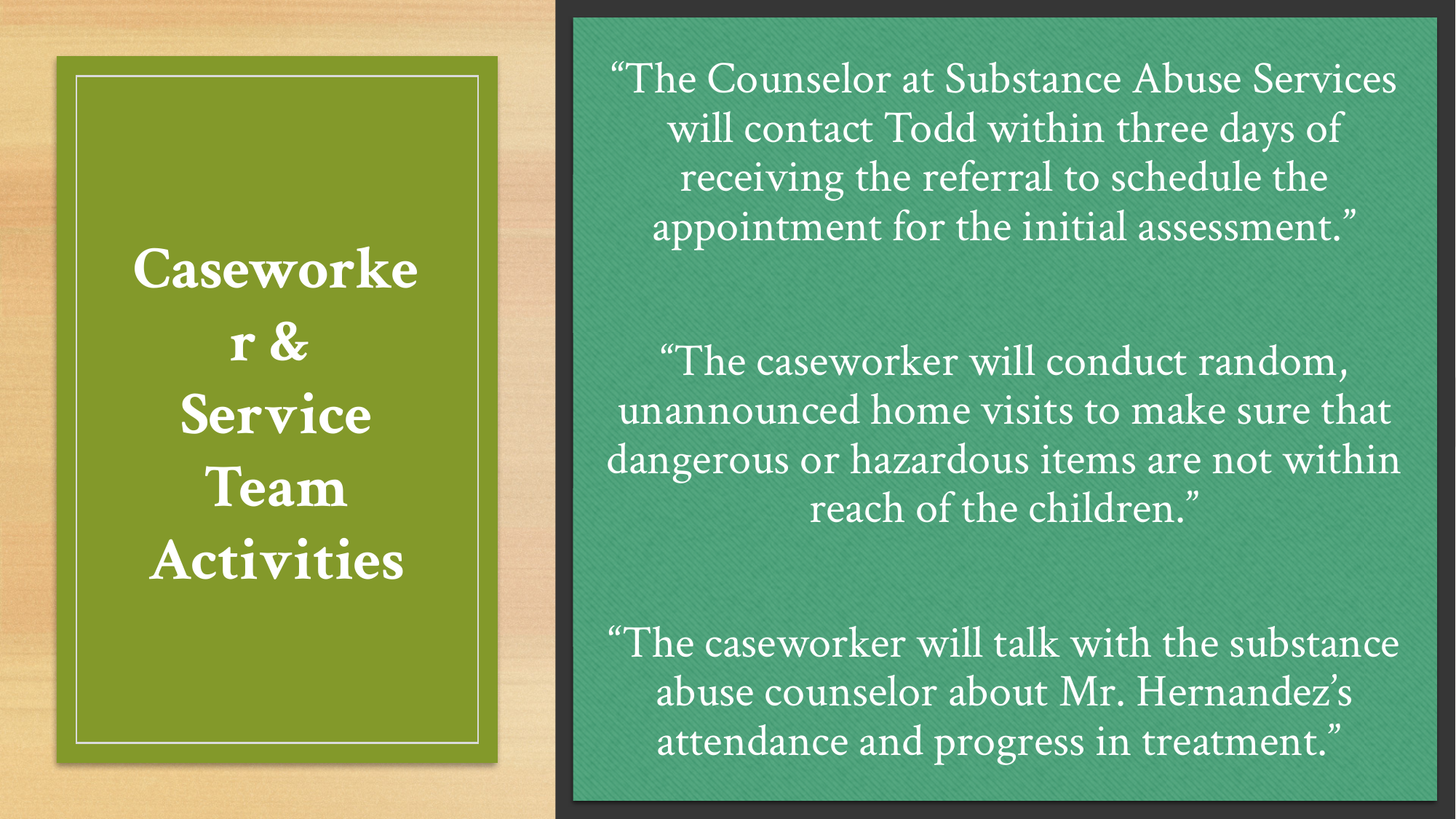

“The Counselor at Substance Abuse Services will contact Todd within three days of receiving the referral to schedule the appointment for the initial assessment.”

“The caseworker will conduct random, unannounced home visits to make sure that dangerous or hazardous items are not within reach of the children.”

“The caseworker will talk with the substance abuse counselor about Mr. Hernandez’s attendance and progress in treatment.”

# Caseworker & Service Team Activities